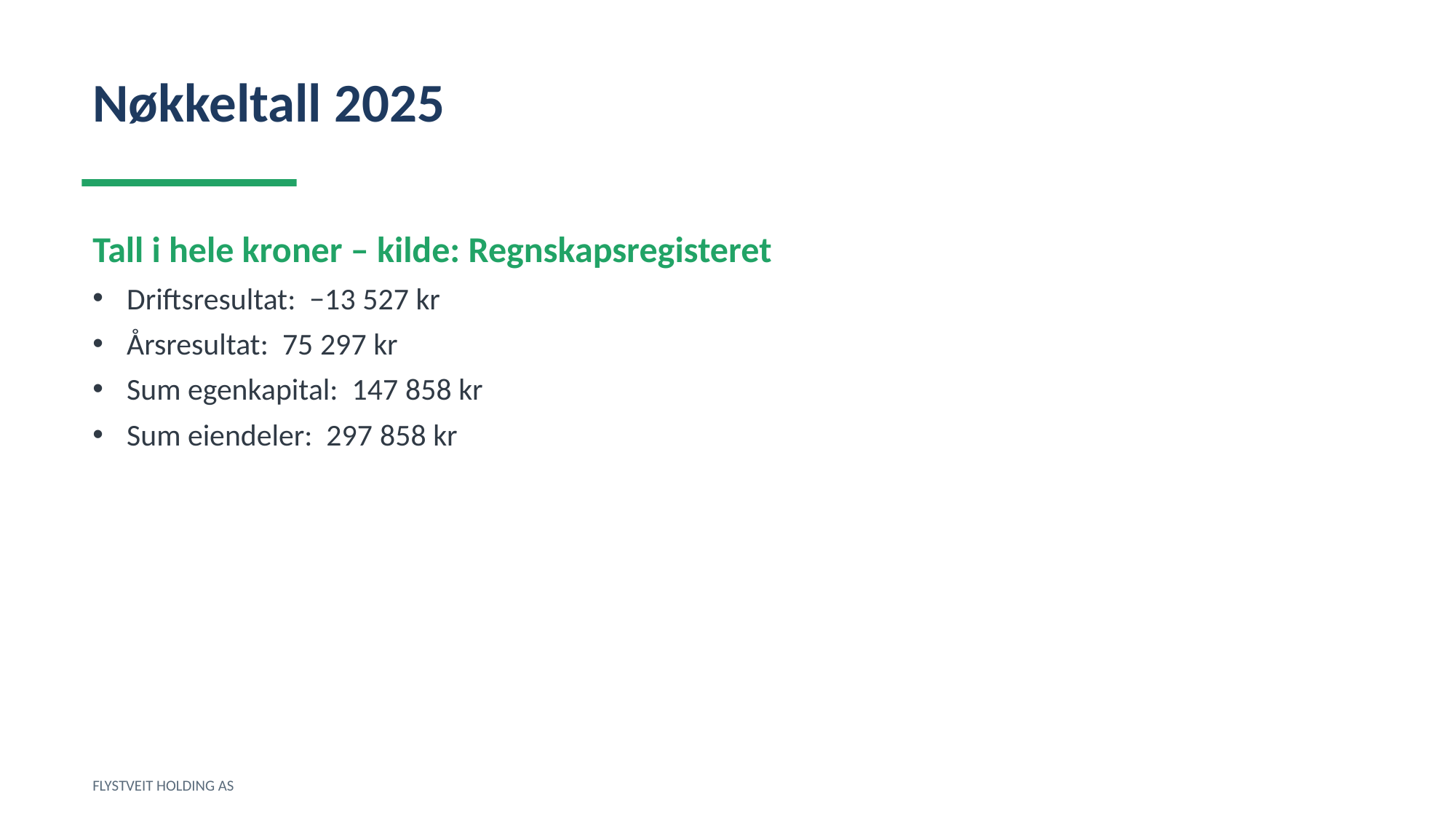

Nøkkeltall 2025

Tall i hele kroner – kilde: Regnskapsregisteret
Driftsresultat:  −13 527 kr
Årsresultat:  75 297 kr
Sum egenkapital:  147 858 kr
Sum eiendeler:  297 858 kr
FLYSTVEIT HOLDING AS